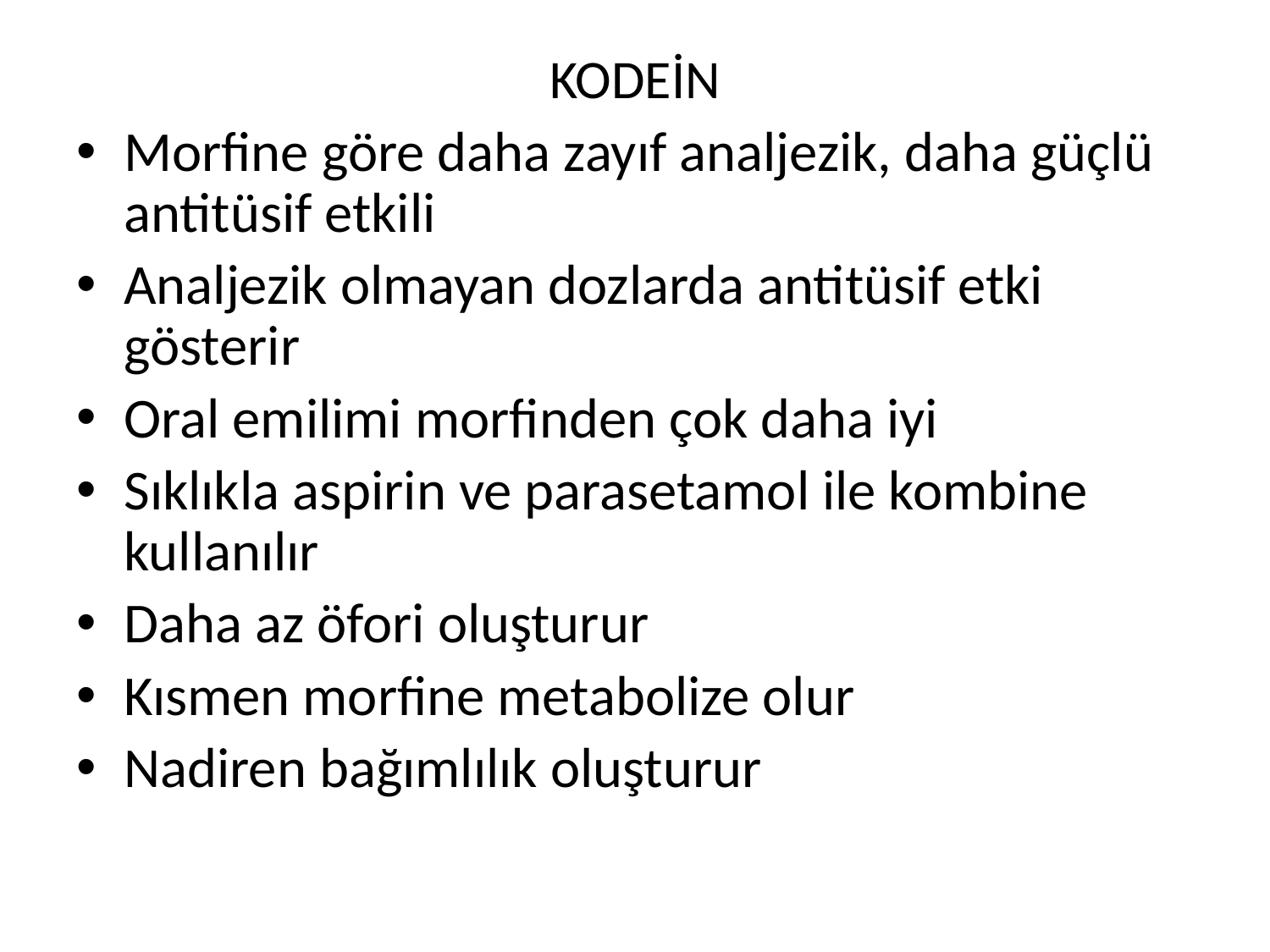

# KODEİN
Morfine göre daha zayıf analjezik, daha güçlü antitüsif etkili
Analjezik olmayan dozlarda antitüsif etki gösterir
Oral emilimi morfinden çok daha iyi
Sıklıkla aspirin ve parasetamol ile kombine kullanılır
Daha az öfori oluşturur
Kısmen morfine metabolize olur
Nadiren bağımlılık oluşturur